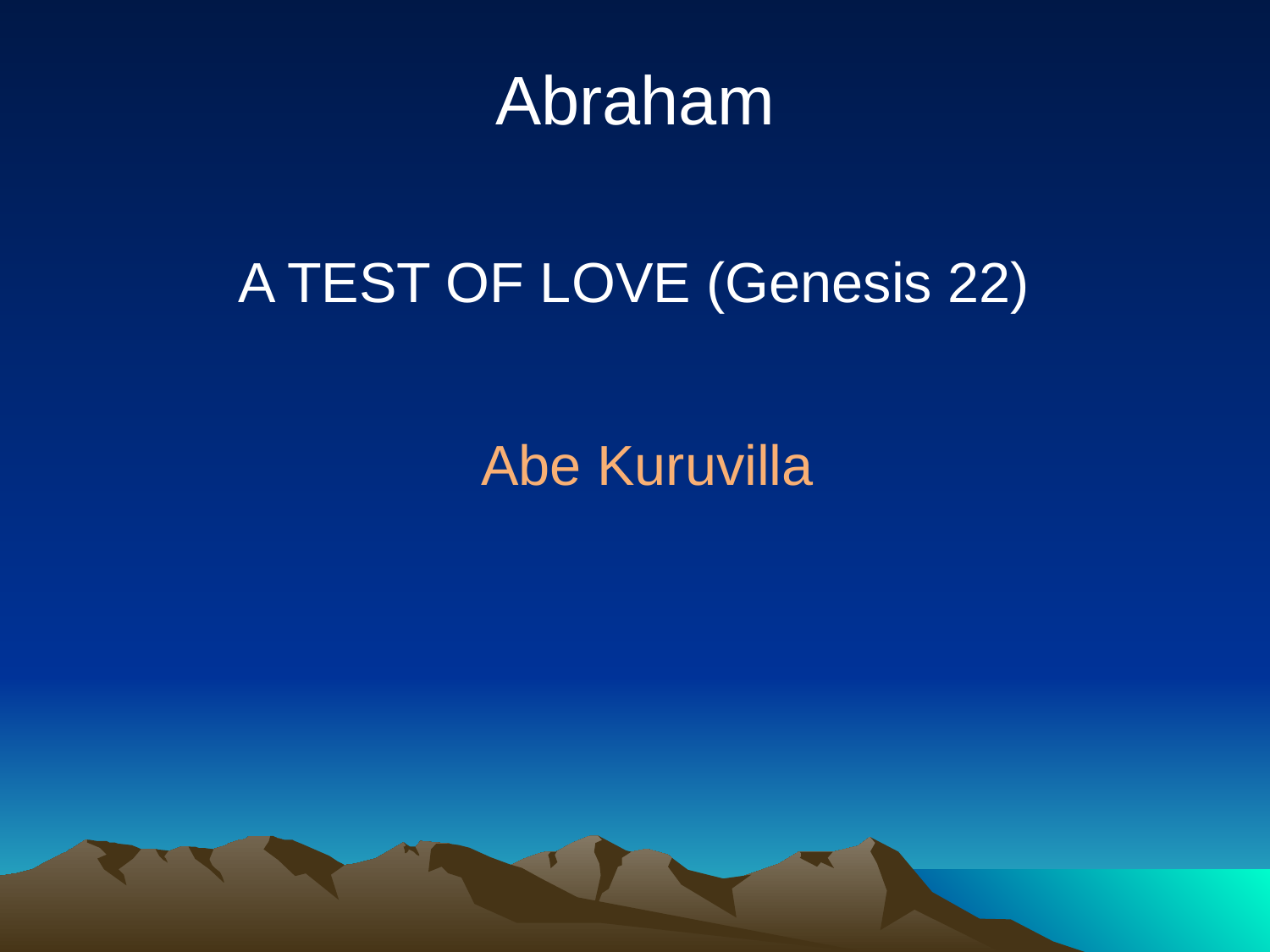

Abraham

A TEST OF LOVE (Genesis 22)

 Abe Kuruvilla